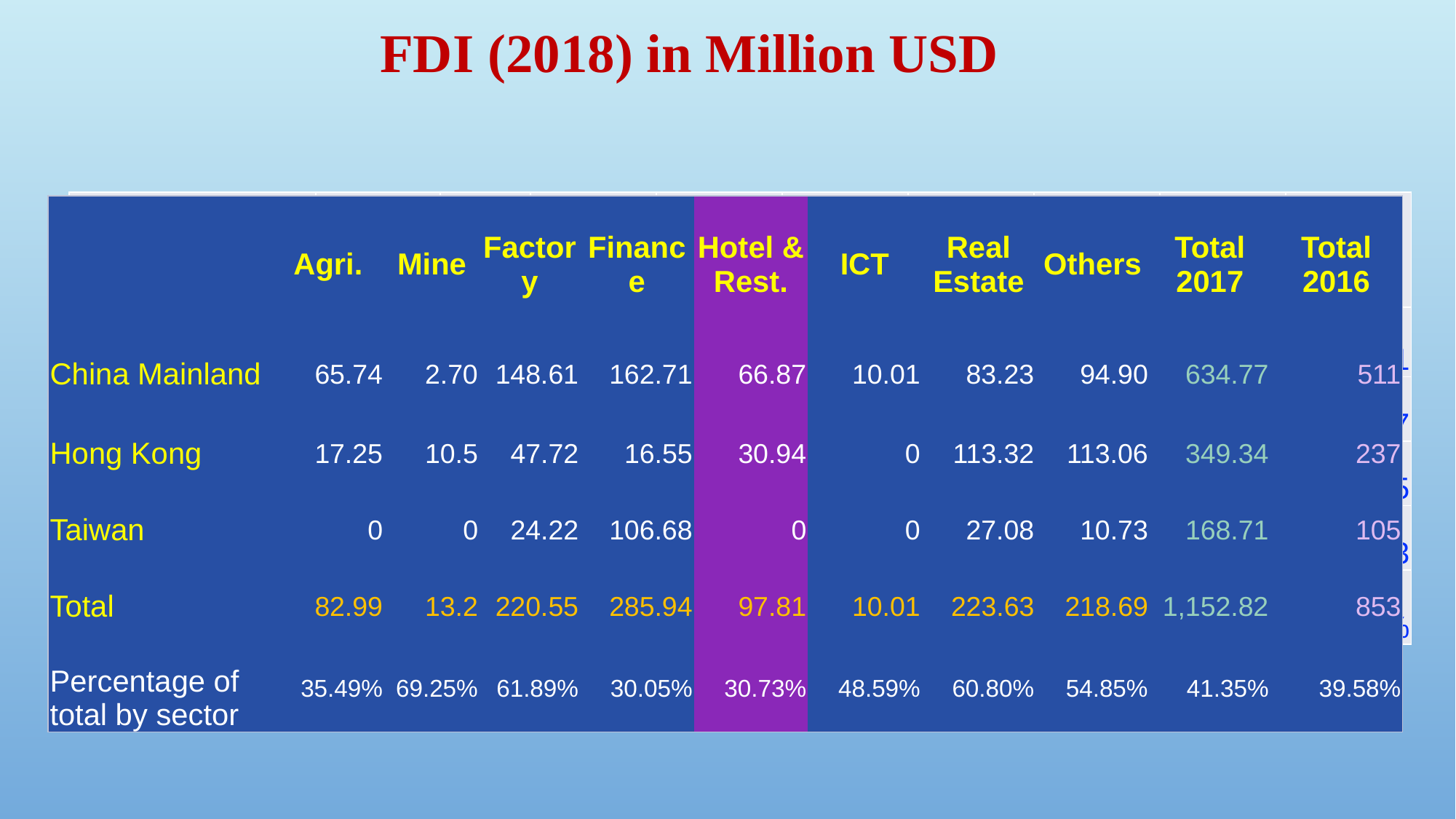

FDI (2018) in Million USD
|  | Agricul | Mine | Factory | Finance | Hotel&Restau | ICT | Real Estate | Others | Total |
| --- | --- | --- | --- | --- | --- | --- | --- | --- | --- |
| China Mainland | 53 | 15 | 163 | 83 | 62 | 10 | 75 | 50 | 511 |
| Hong Kong | 10 | 2 | 43 | 16 | 31 | 0 | 61 | 74 | 237 |
| Taiwan | 0 | 0 | 45 | 33 | 0 | 0 | 19 | 8 | 105 |
| Total | 63 | 17 | 251 | 132 | 93 | 10 | 155 | 132 | 853 |
| Percentage | 27.16% | 89.47% | 64.36% | 24.49% | 40.79% | 66.67% | 41.89% | 47.48% | 39.58% |
|  | Agri. | Mine | Factory | Finance | Hotel & Rest. | ICT | Real Estate | Others | Total 2017 | Total 2016 |
| --- | --- | --- | --- | --- | --- | --- | --- | --- | --- | --- |
| China Mainland | 65.74 | 2.70 | 148.61 | 162.71 | 66.87 | 10.01 | 83.23 | 94.90 | 634.77 | 511 |
| Hong Kong | 17.25 | 10.5 | 47.72 | 16.55 | 30.94 | 0 | 113.32 | 113.06 | 349.34 | 237 |
| Taiwan | 0 | 0 | 24.22 | 106.68 | 0 | 0 | 27.08 | 10.73 | 168.71 | 105 |
| Total | 82.99 | 13.2 | 220.55 | 285.94 | 97.81 | 10.01 | 223.63 | 218.69 | 1,152.82 | 853 |
| Percentage of total by sector | 35.49% | 69.25% | 61.89% | 30.05% | 30.73% | 48.59% | 60.80% | 54.85% | 41.35% | 39.58% |